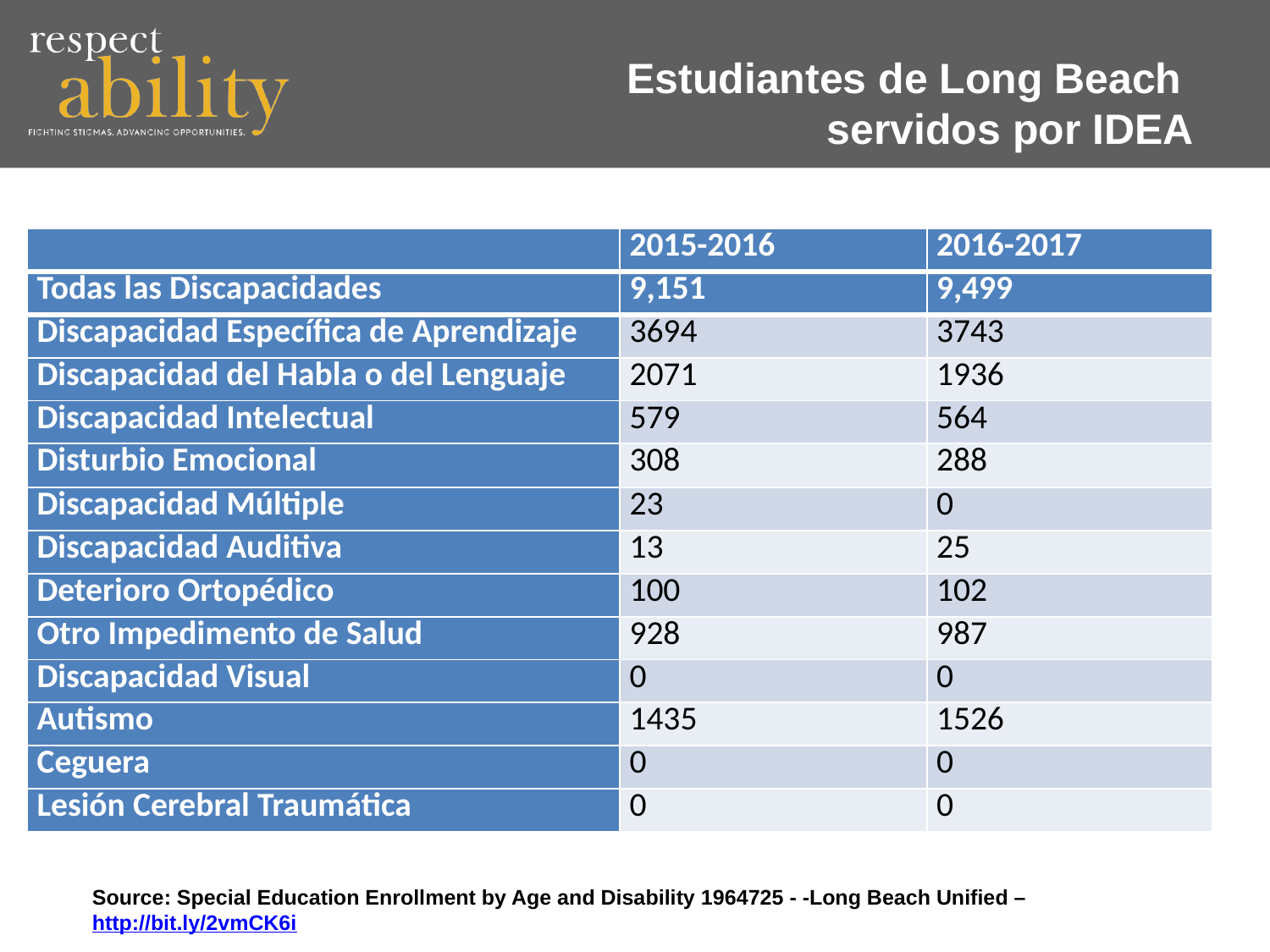

Estudiantes de Long Beach
servidos por IDEA
|  | 2015-2016 | 2016-2017 |
| --- | --- | --- |
| Todas las Discapacidades | 9,151 | 9,499 |
| Discapacidad Específica de Aprendizaje | 3694 | 3743 |
| Discapacidad del Habla o del Lenguaje | 2071 | 1936 |
| Discapacidad Intelectual | 579 | 564 |
| Disturbio Emocional | 308 | 288 |
| Discapacidad Múltiple | 23 | 0 |
| Discapacidad Auditiva | 13 | 25 |
| Deterioro Ortopédico | 100 | 102 |
| Otro Impedimento de Salud | 928 | 987 |
| Discapacidad Visual | 0 | 0 |
| Autismo | 1435 | 1526 |
| Ceguera | 0 | 0 |
| Lesión Cerebral Traumática | 0 | 0 |
Source: Special Education Enrollment by Age and Disability 1964725 - -Long Beach Unified – http://bit.ly/2vmCK6i